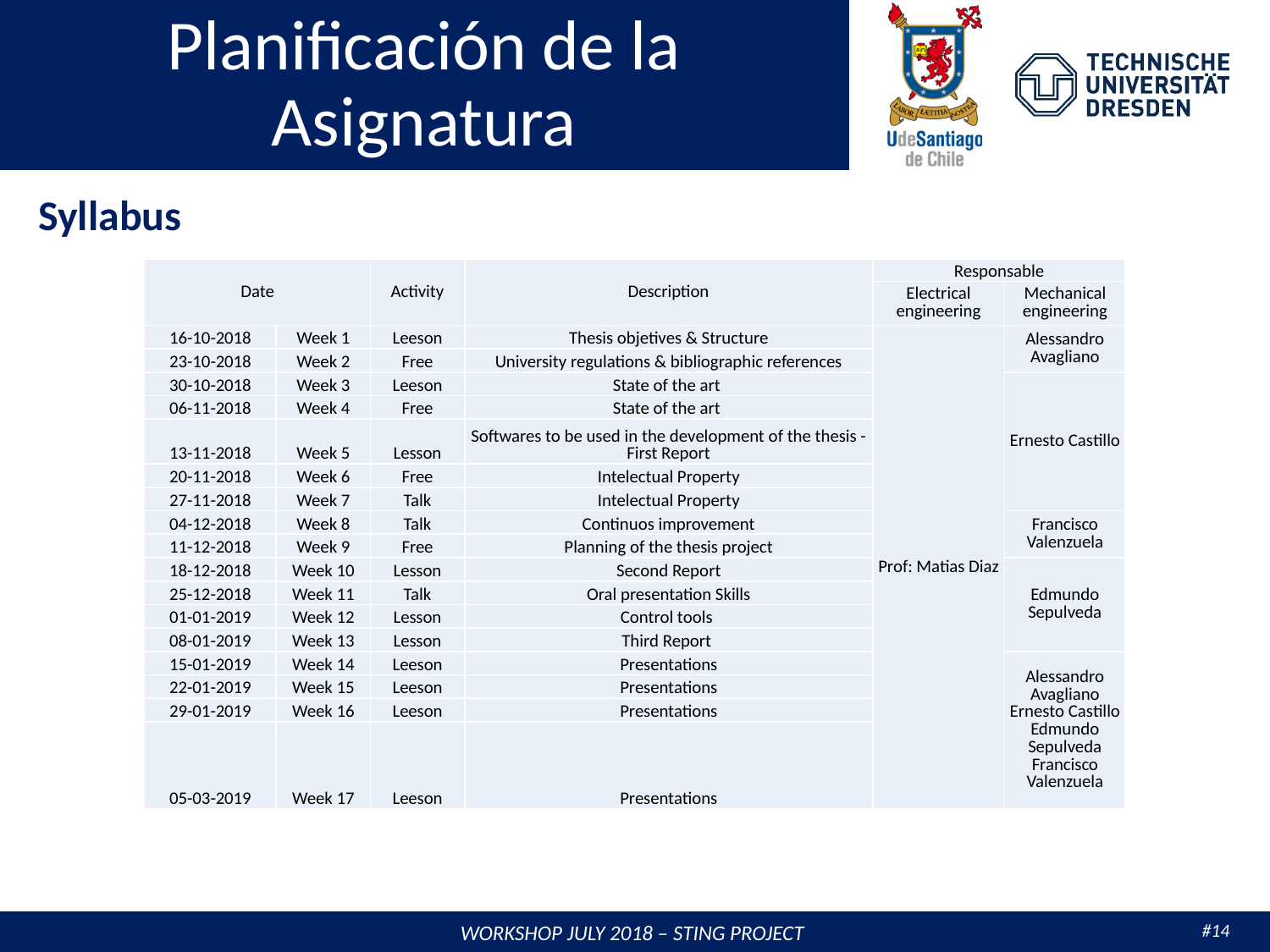

# Planificación de la Asignatura
Syllabus
| Date |  | Activity | Description | Responsable |  |
| --- | --- | --- | --- | --- | --- |
|  |  |  |  | Electrical engineering | Mechanical engineering |
| 16-10-2018 | Week 1 | Leeson | Thesis objetives & Structure | Prof: Matias Diaz | Alessandro Avagliano |
| 23-10-2018 | Week 2 | Free | University regulations & bibliographic references |  |  |
| 30-10-2018 | Week 3 | Leeson | State of the art |  | Ernesto Castillo |
| 06-11-2018 | Week 4 | Free | State of the art |  |  |
| 13-11-2018 | Week 5 | Lesson | Softwares to be used in the development of the thesis - First Report |  |  |
| 20-11-2018 | Week 6 | Free | Intelectual Property |  |  |
| 27-11-2018 | Week 7 | Talk | Intelectual Property |  |  |
| 04-12-2018 | Week 8 | Talk | Continuos improvement |  | Francisco Valenzuela |
| 11-12-2018 | Week 9 | Free | Planning of the thesis project |  |  |
| 18-12-2018 | Week 10 | Lesson | Second Report |  | Edmundo Sepulveda |
| 25-12-2018 | Week 11 | Talk | Oral presentation Skills |  |  |
| 01-01-2019 | Week 12 | Lesson | Control tools |  |  |
| 08-01-2019 | Week 13 | Lesson | Third Report |  |  |
| 15-01-2019 | Week 14 | Leeson | Presentations |  | Alessandro Avagliano Ernesto Castillo Edmundo Sepulveda Francisco Valenzuela |
| 22-01-2019 | Week 15 | Leeson | Presentations |  |  |
| 29-01-2019 | Week 16 | Leeson | Presentations |  |  |
| 05-03-2019 | Week 17 | Leeson | Presentations |  |  |